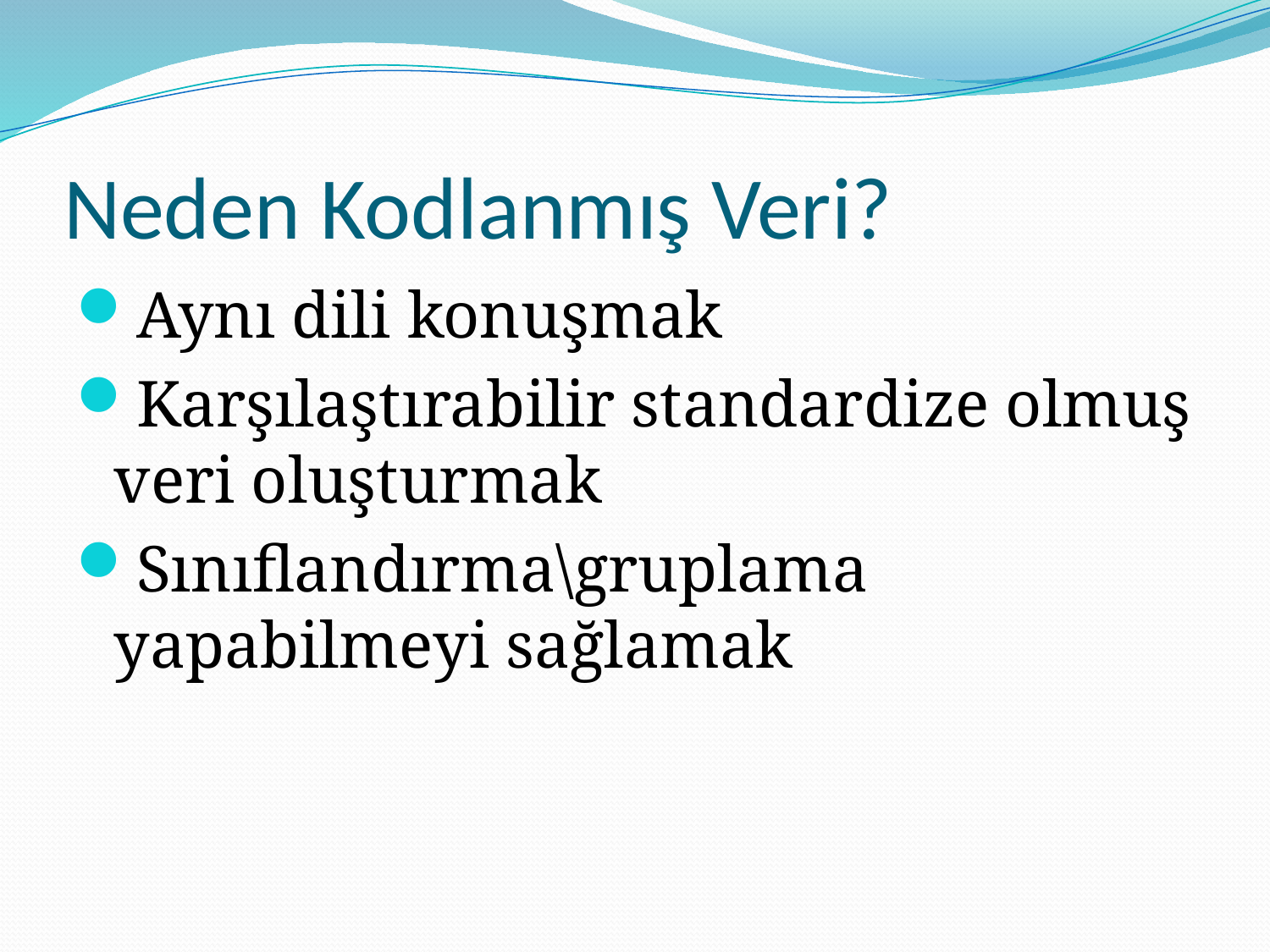

# Neden Kodlanmış Veri?
Aynı dili konuşmak
Karşılaştırabilir standardize olmuş veri oluşturmak
Sınıflandırma\gruplama yapabilmeyi sağlamak